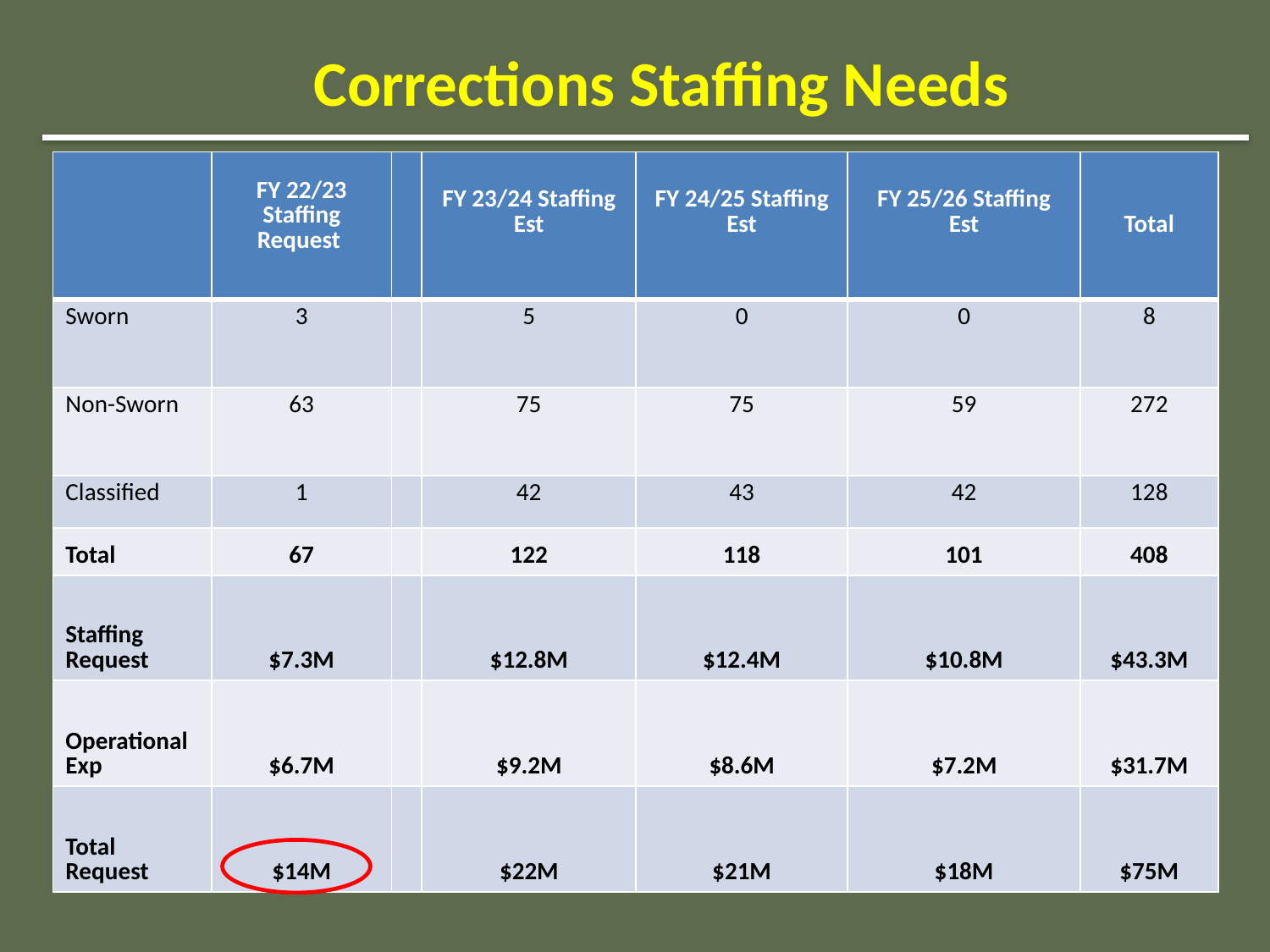

# Corrections Staffing Needs
|  | FY 22/23 Staffing Request |  | FY 23/24 Staffing Est | FY 24/25 Staffing Est | FY 25/26 Staffing Est | Total |
| --- | --- | --- | --- | --- | --- | --- |
| Sworn | 3 |  | 5 | 0 | 0 | 8 |
| Non-Sworn | 63 |  | 75 | 75 | 59 | 272 |
| Classified | 1 |  | 42 | 43 | 42 | 128 |
| Total | 67 |  | 122 | 118 | 101 | 408 |
| Staffing Request | $7.3M |  | $12.8M | $12.4M | $10.8M | $43.3M |
| Operational Exp | $6.7M |  | $9.2M | $8.6M | $7.2M | $31.7M |
| Total Request | $14M |  | $22M | $21M | $18M | $75M |